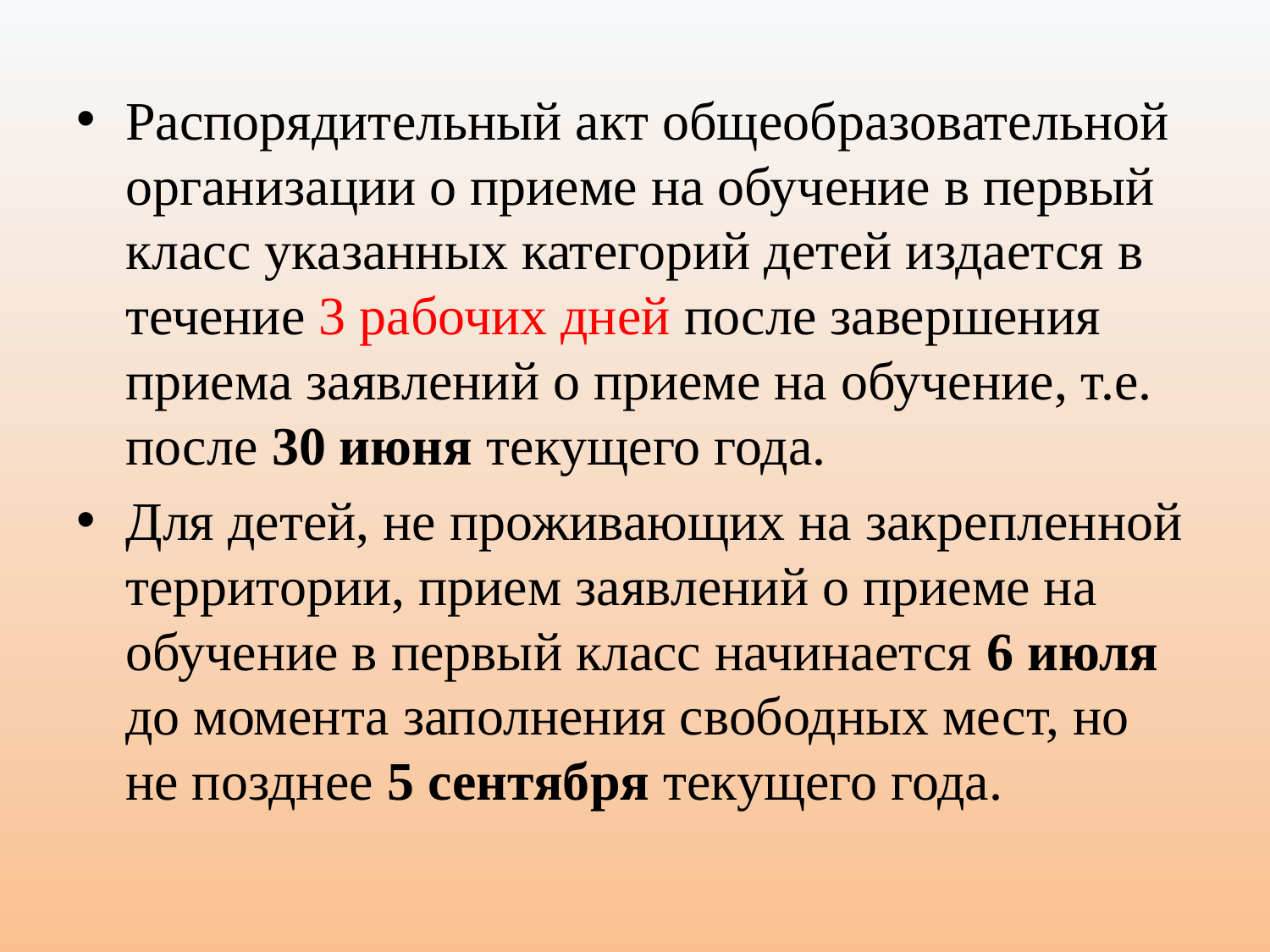

Распорядительный акт общеобразовательной организации о приеме на обучение в первый класс указанных категорий детей издается в течение 3 рабочих дней после завершения приема заявлений о приеме на обучение, т.е. после 30 июня текущего года.
Для детей, не проживающих на закрепленной территории, прием заявлений о приеме на обучение в первый класс начинается 6 июля до момента заполнения свободных мест, но не позднее 5 сентября текущего года.